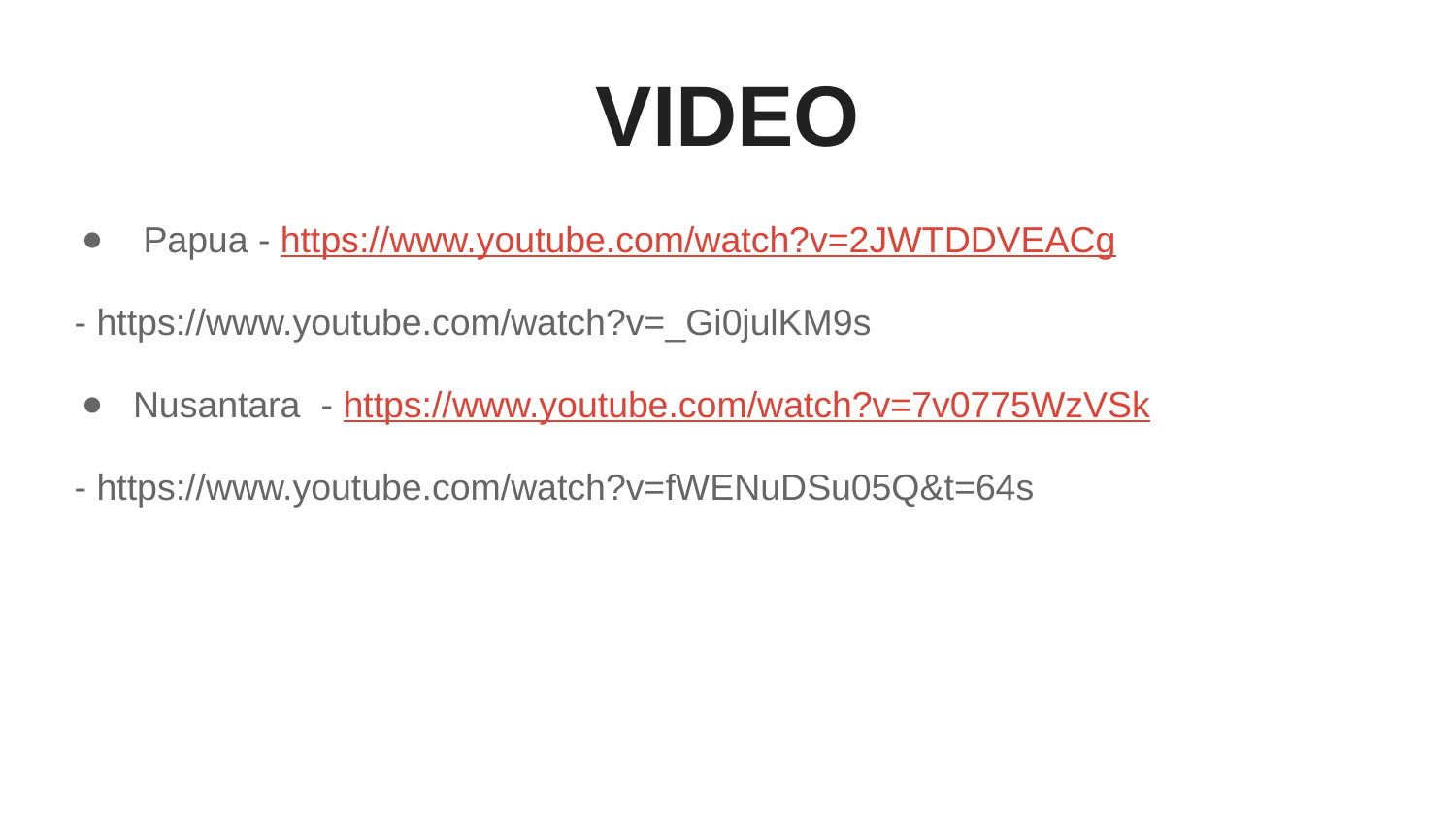

# VIDEO
 Papua - https://www.youtube.com/watch?v=2JWTDDVEACg
 - https://www.youtube.com/watch?v=_Gi0julKM9s
Nusantara  - https://www.youtube.com/watch?v=7v0775WzVSk
 - https://www.youtube.com/watch?v=fWENuDSu05Q&t=64s